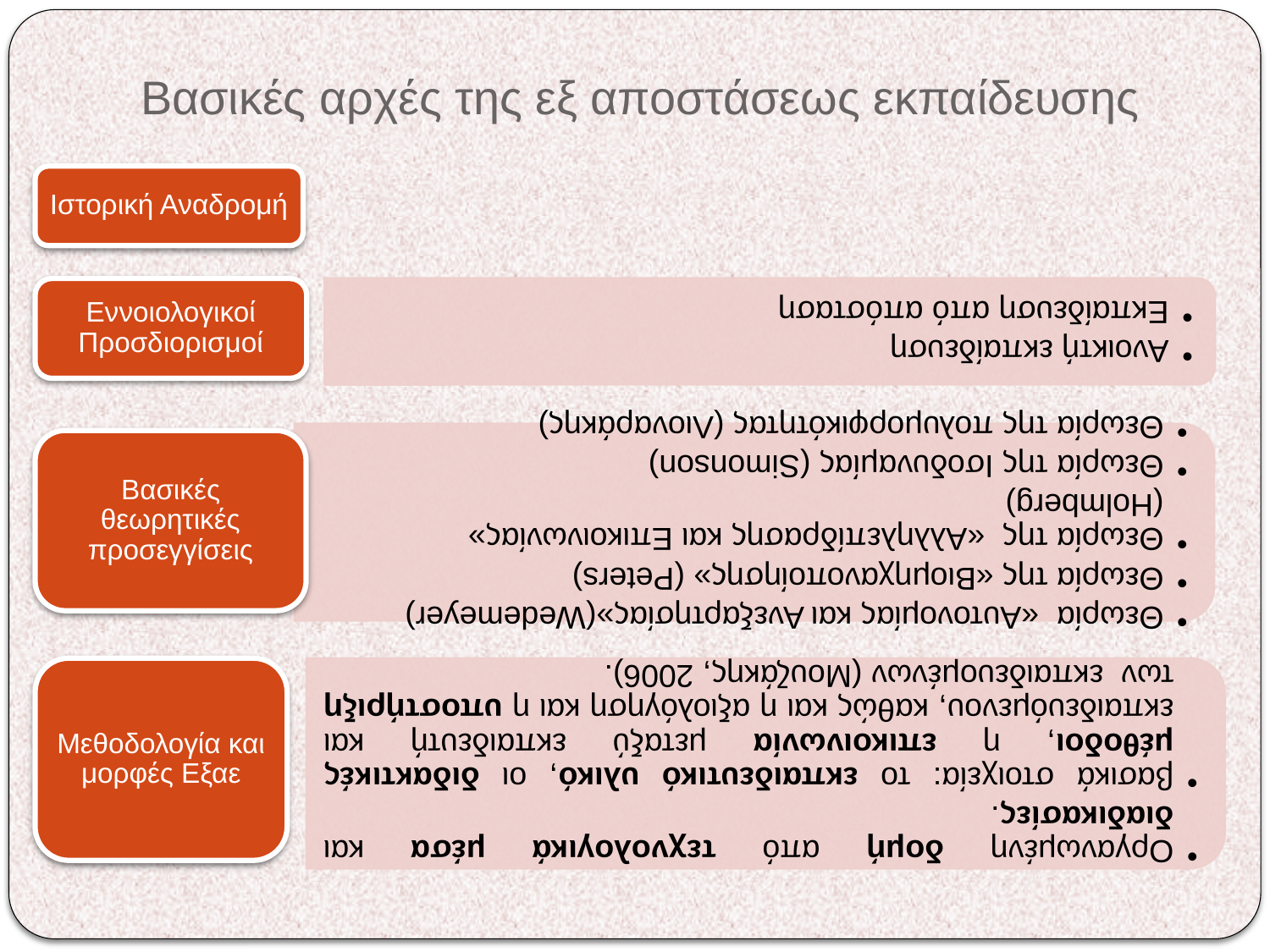

# Βασικές αρχές της εξ αποστάσεως εκπαίδευσης
Θεωρία  «Αυτονομίας και Ανεξαρτησίας»(Wedemeyer)
Θεωρία της «Βιομηχανοποίησης» (Peters)
Θεωρία της  «Αλληλεπίδρασης και Επικοινωνίας» (Holmberg)
Θεωρία της Ισοδυναμίας (Simonson)
Θεωρία της πολυμορφικότητας (Λιοναράκης)
Ιστορική Αναδρομή
Ανοικτή εκπαίδευση
Εκπαίδευση από απόσταση
Εννοιολογικοί Προσδιορισμοί
Οργανωμένη δομή από τεχνολογικά μέσα και διαδικασίες.
βασικά στοιχεία: το εκπαιδευτικό υλικό, οι διδακτικές μέθοδοι, η επικοινωνία μεταξύ εκπαιδευτή και εκπαιδευόμενου, καθώς και η αξιολόγηση και η υποστήριξη των  εκπαιδευομένων (Μουζάκης, 2006).
Βασικές θεωρητικές προσεγγίσεις
Μεθοδολογία και μορφές Εξαε